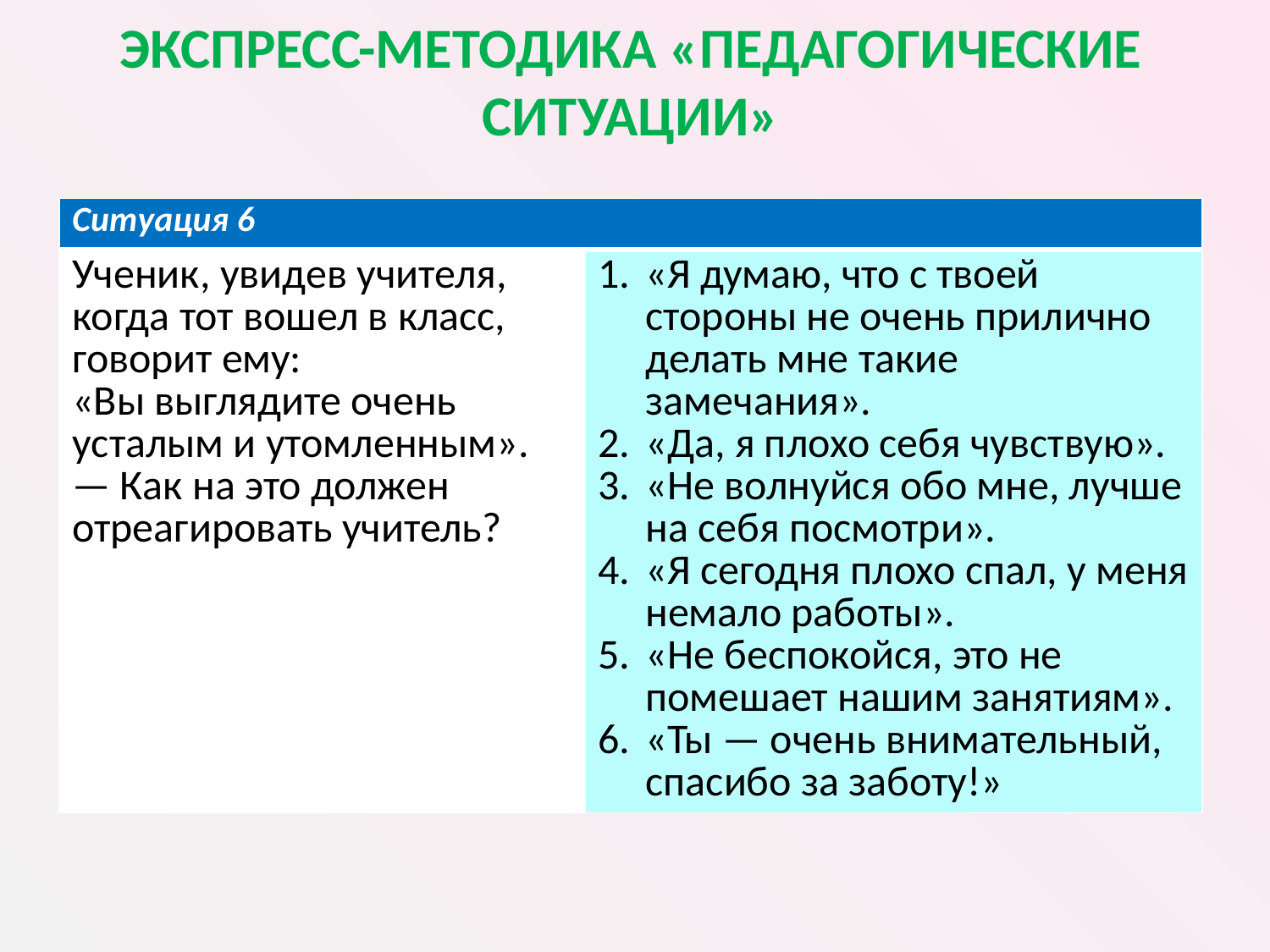

# ЭКСПРЕСС-МЕТОДИКА «ПЕДАГОГИЧЕСКИЕ СИТУАЦИИ»
| Ситуация 6 |  |
| --- | --- |
| Ученик, увидев учителя, когда тот вошел в класс, говорит ему: «Вы выглядите очень усталым и утомленным». — Как на это должен отреагировать учитель? | «Я думаю, что с твоей стороны не очень прилично делать мне такие замечания». «Да, я плохо себя чувствую». «Не волнуйся обо мне, лучше на себя посмотри». «Я сегодня плохо спал, у меня немало работы». «Не беспокойся, это не помешает нашим занятиям». «Ты — очень внимательный, спасибо за заботу!» |